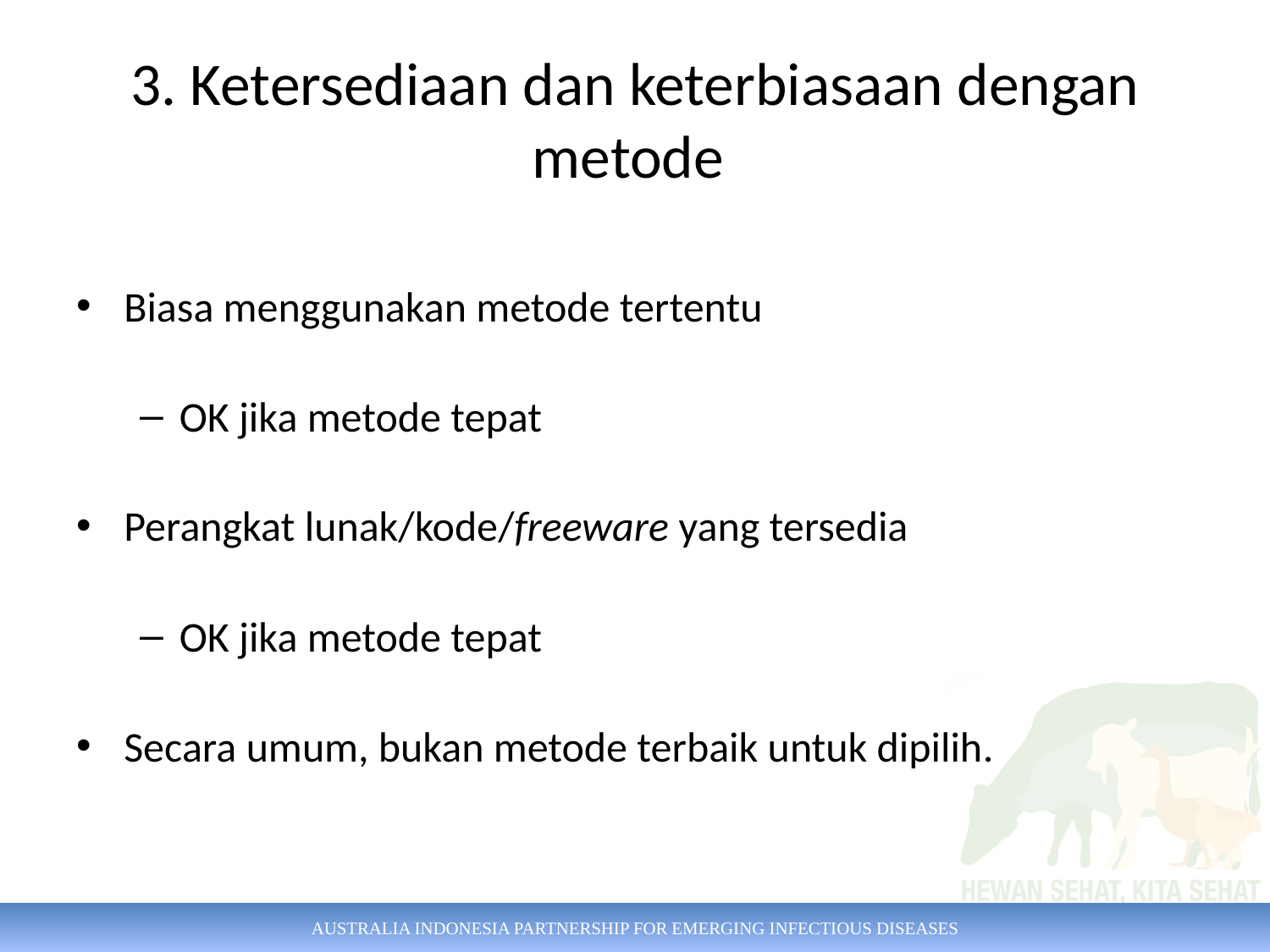

# 3. Ketersediaan dan keterbiasaan dengan metode
Biasa menggunakan metode tertentu
OK jika metode tepat
Perangkat lunak/kode/freeware yang tersedia
OK jika metode tepat
Secara umum, bukan metode terbaik untuk dipilih.